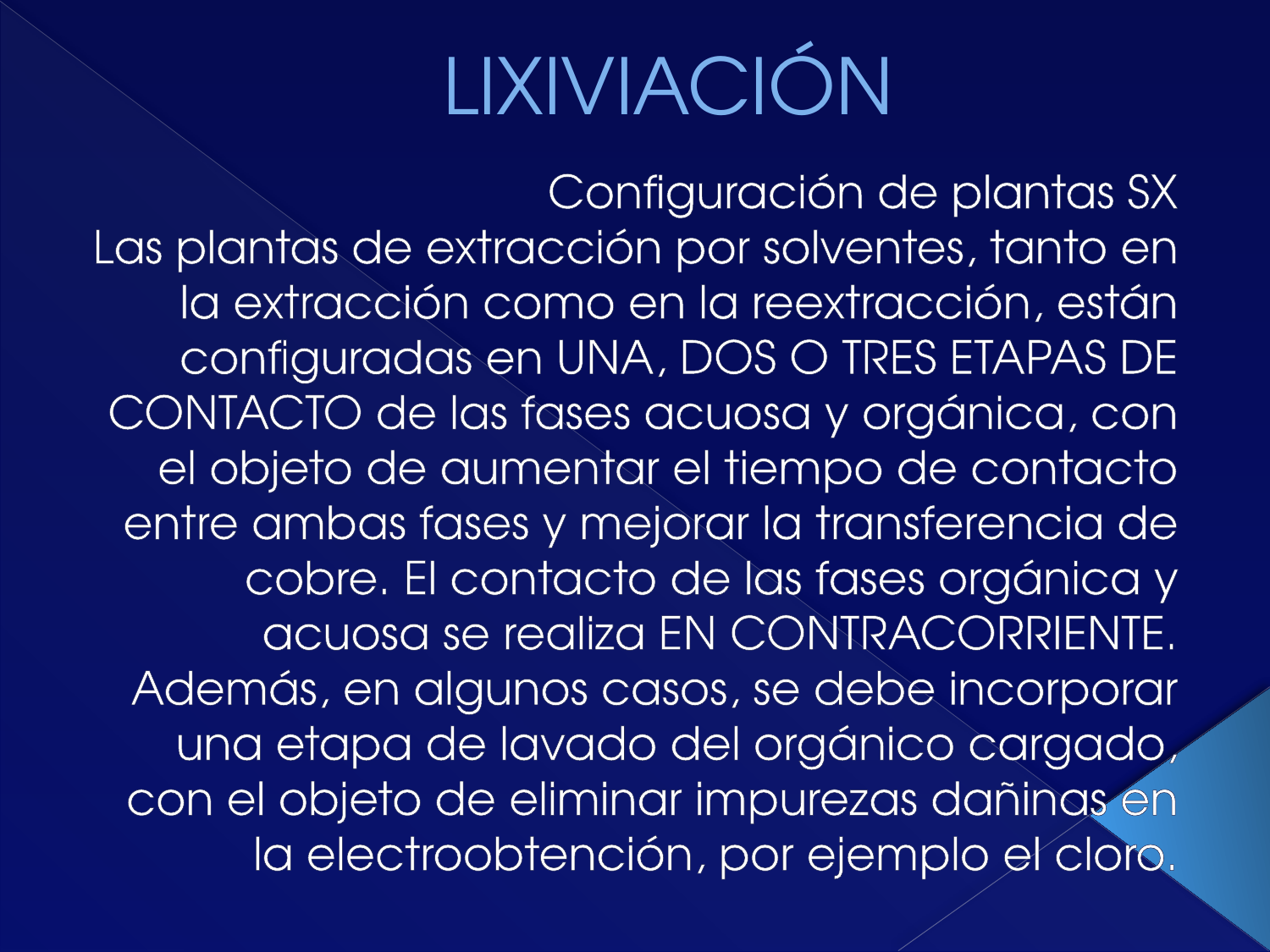

# LIXIVIACIÓN
Configuración de plantas SX
Las plantas de extracción por solventes, tanto en la extracción como en la reextracción, están configuradas en UNA, DOS O TRES ETAPAS DE CONTACTO de las fases acuosa y orgánica, con el objeto de aumentar el tiempo de contacto entre ambas fases y mejorar la transferencia de cobre. El contacto de las fases orgánica y acuosa se realiza EN CONTRACORRIENTE. Además, en algunos casos, se debe incorporar una etapa de lavado del orgánico cargado, con el objeto de eliminar impurezas dañinas en la electroobtención, por ejemplo el cloro.